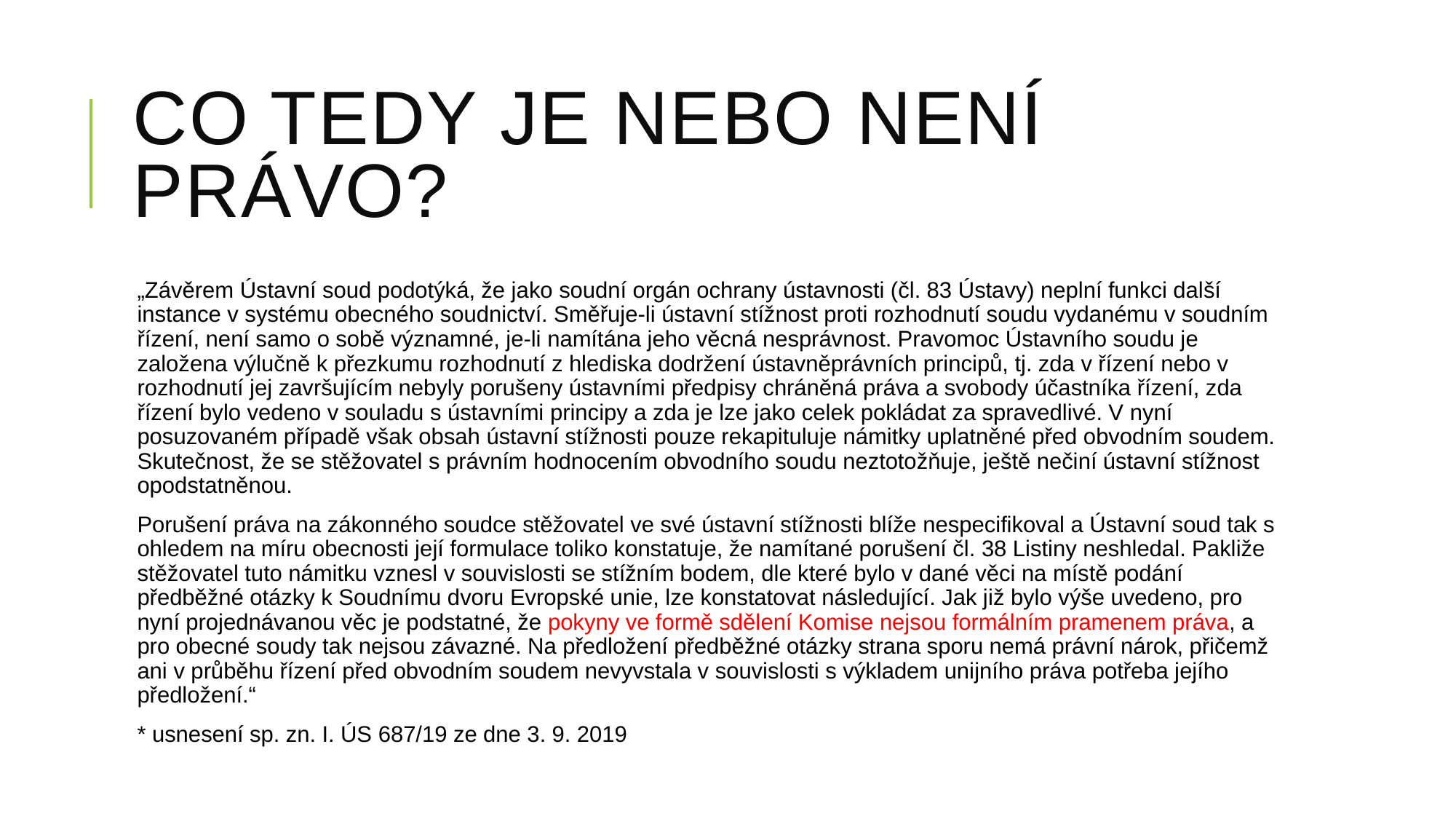

# Co tedy je nebo není právo?
„Závěrem Ústavní soud podotýká, že jako soudní orgán ochrany ústavnosti (čl. 83 Ústavy) neplní funkci další instance v systému obecného soudnictví. Směřuje-li ústavní stížnost proti rozhodnutí soudu vydanému v soudním řízení, není samo o sobě významné, je-li namítána jeho věcná nesprávnost. Pravomoc Ústavního soudu je založena výlučně k přezkumu rozhodnutí z hlediska dodržení ústavněprávních principů, tj. zda v řízení nebo v rozhodnutí jej završujícím nebyly porušeny ústavními předpisy chráněná práva a svobody účastníka řízení, zda řízení bylo vedeno v souladu s ústavními principy a zda je lze jako celek pokládat za spravedlivé. V nyní posuzovaném případě však obsah ústavní stížnosti pouze rekapituluje námitky uplatněné před obvodním soudem. Skutečnost, že se stěžovatel s právním hodnocením obvodního soudu neztotožňuje, ještě nečiní ústavní stížnost opodstatněnou.
Porušení práva na zákonného soudce stěžovatel ve své ústavní stížnosti blíže nespecifikoval a Ústavní soud tak s ohledem na míru obecnosti její formulace toliko konstatuje, že namítané porušení čl. 38 Listiny neshledal. Pakliže stěžovatel tuto námitku vznesl v souvislosti se stížním bodem, dle které bylo v dané věci na místě podání předběžné otázky k Soudnímu dvoru Evropské unie, lze konstatovat následující. Jak již bylo výše uvedeno, pro nyní projednávanou věc je podstatné, že pokyny ve formě sdělení Komise nejsou formálním pramenem práva, a pro obecné soudy tak nejsou závazné. Na předložení předběžné otázky strana sporu nemá právní nárok, přičemž ani v průběhu řízení před obvodním soudem nevyvstala v souvislosti s výkladem unijního práva potřeba jejího předložení.“
* usnesení sp. zn. I. ÚS 687/19 ze dne 3. 9. 2019